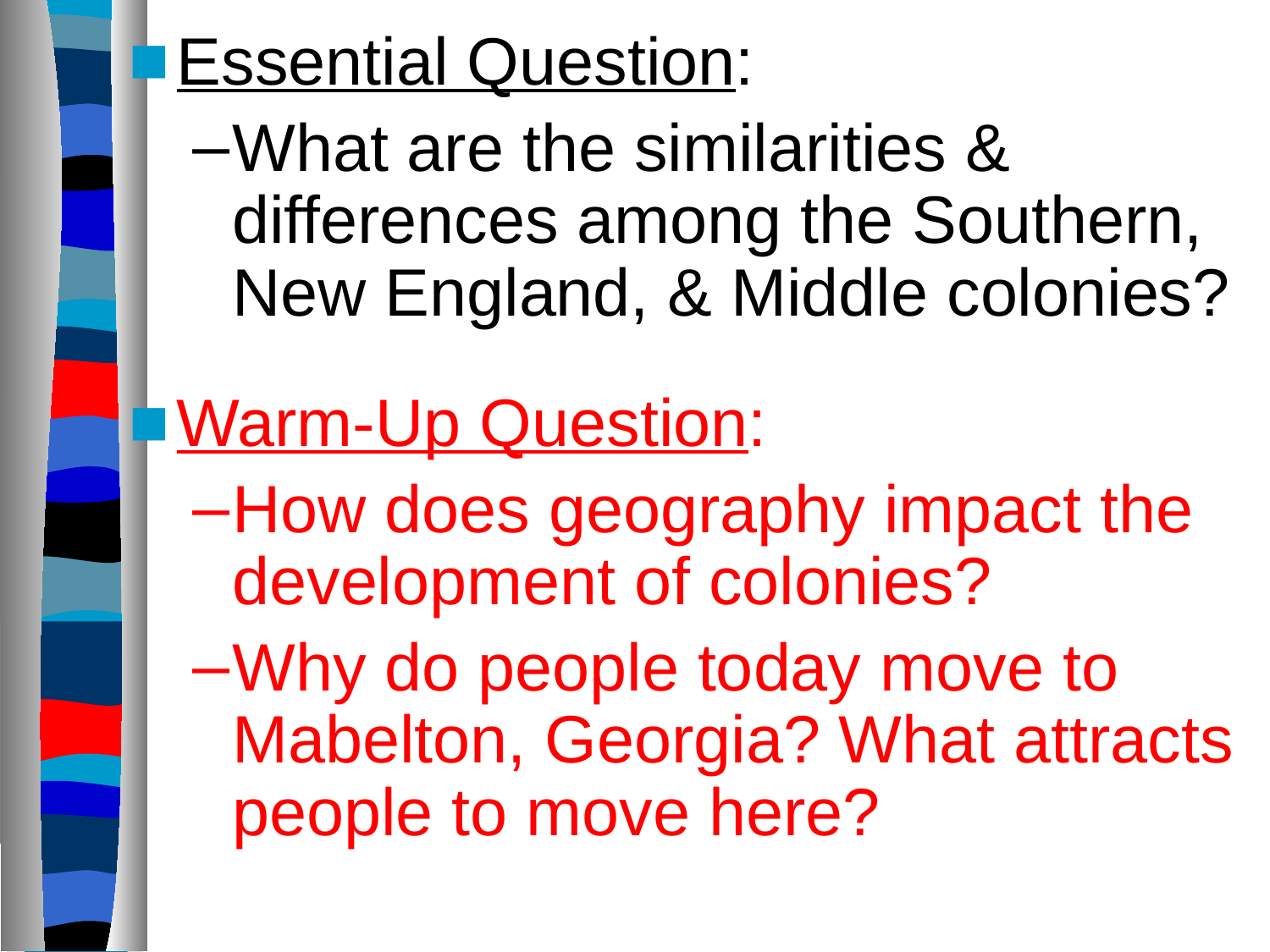

Essential Question:
What are the similarities & differences among the Southern, New England, & Middle colonies?

Warm-Up Question:
How does geography impact the development of colonies?
Why do people today move to Mabelton, Georgia? What attracts people to move here?